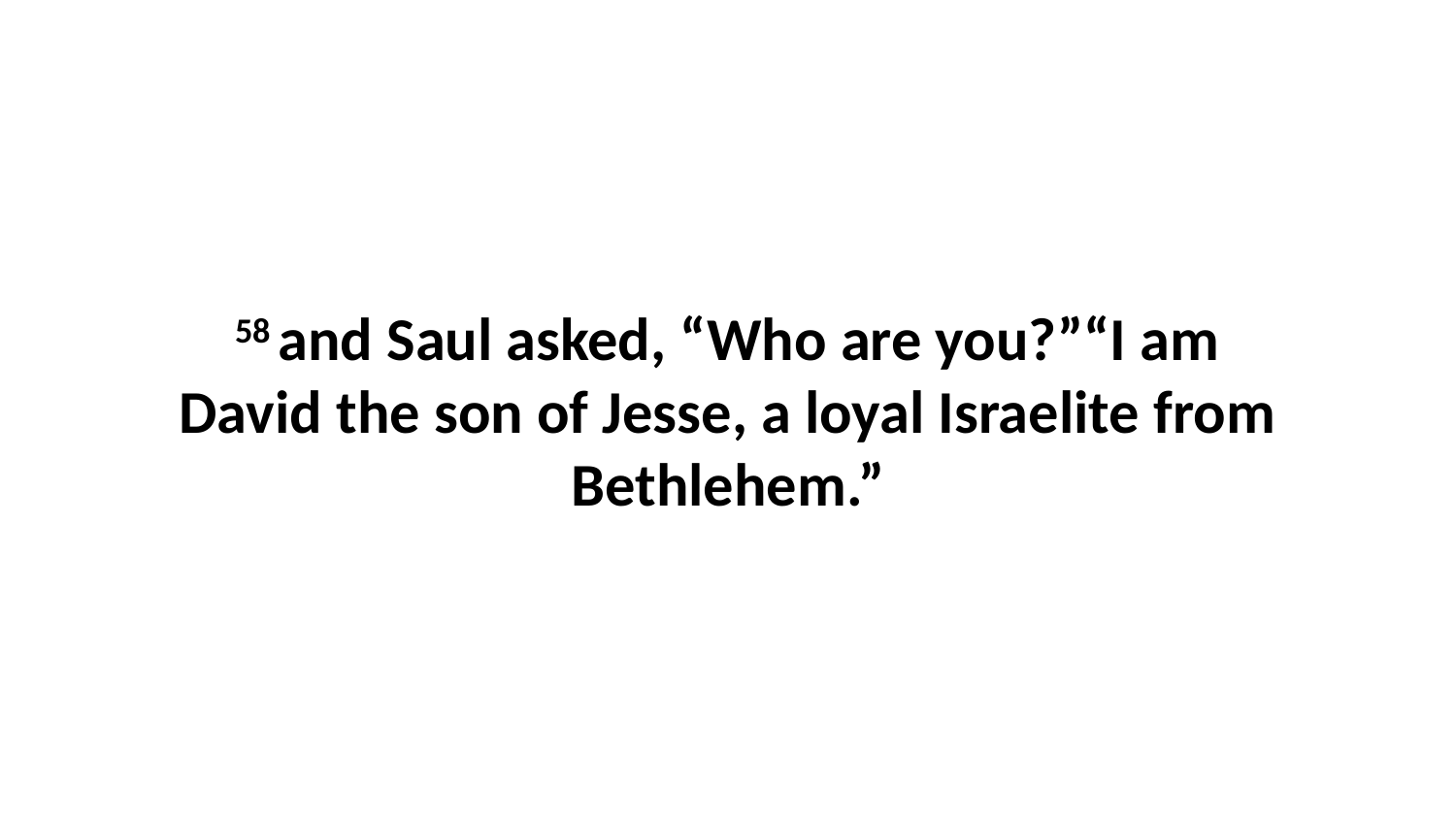

58 and Saul asked, “Who are you?”“I am David the son of Jesse, a loyal Israelite from Bethlehem.”